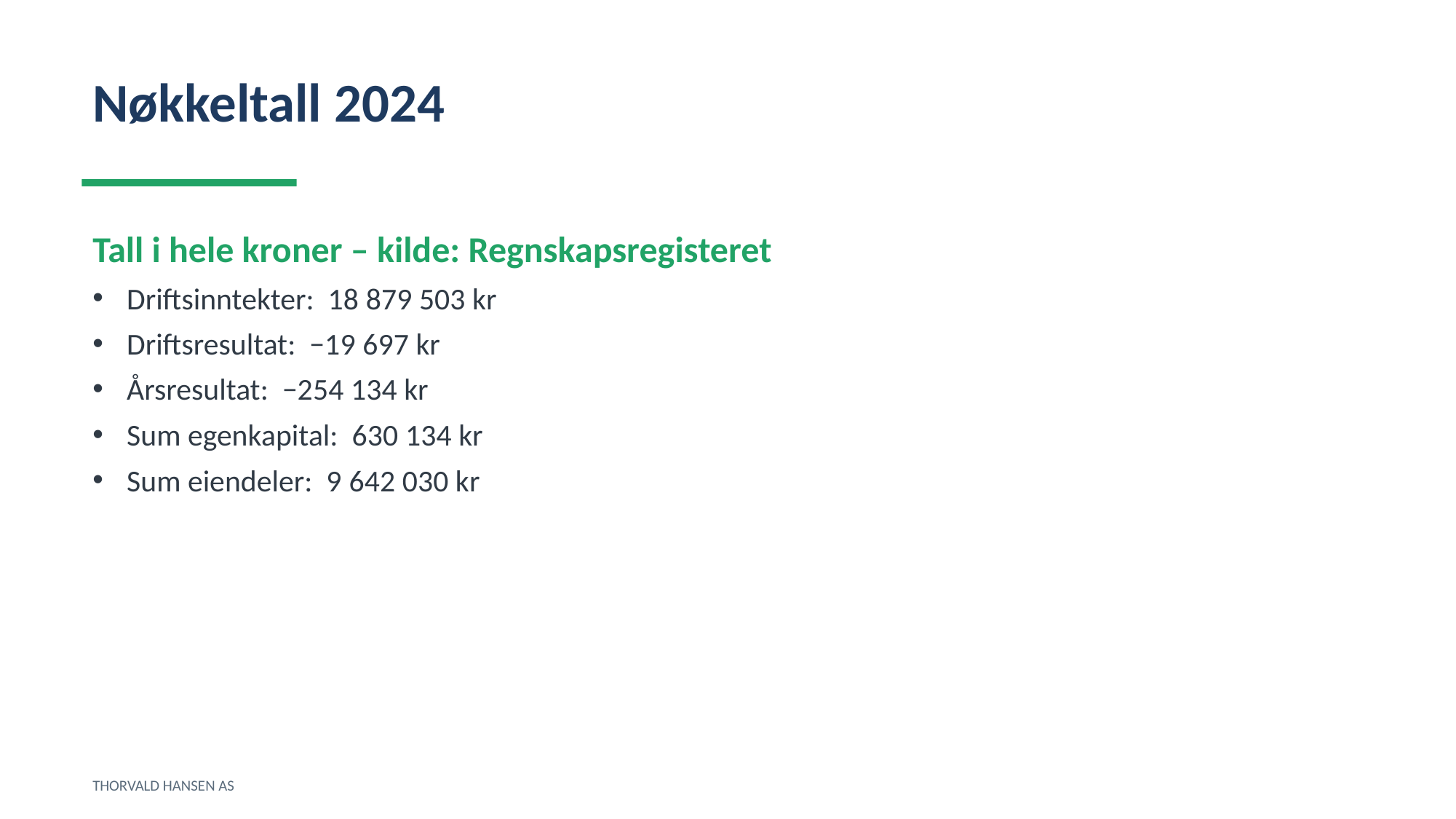

Nøkkeltall 2024

Tall i hele kroner – kilde: Regnskapsregisteret
Driftsinntekter:  18 879 503 kr
Driftsresultat:  −19 697 kr
Årsresultat:  −254 134 kr
Sum egenkapital:  630 134 kr
Sum eiendeler:  9 642 030 kr
THORVALD HANSEN AS